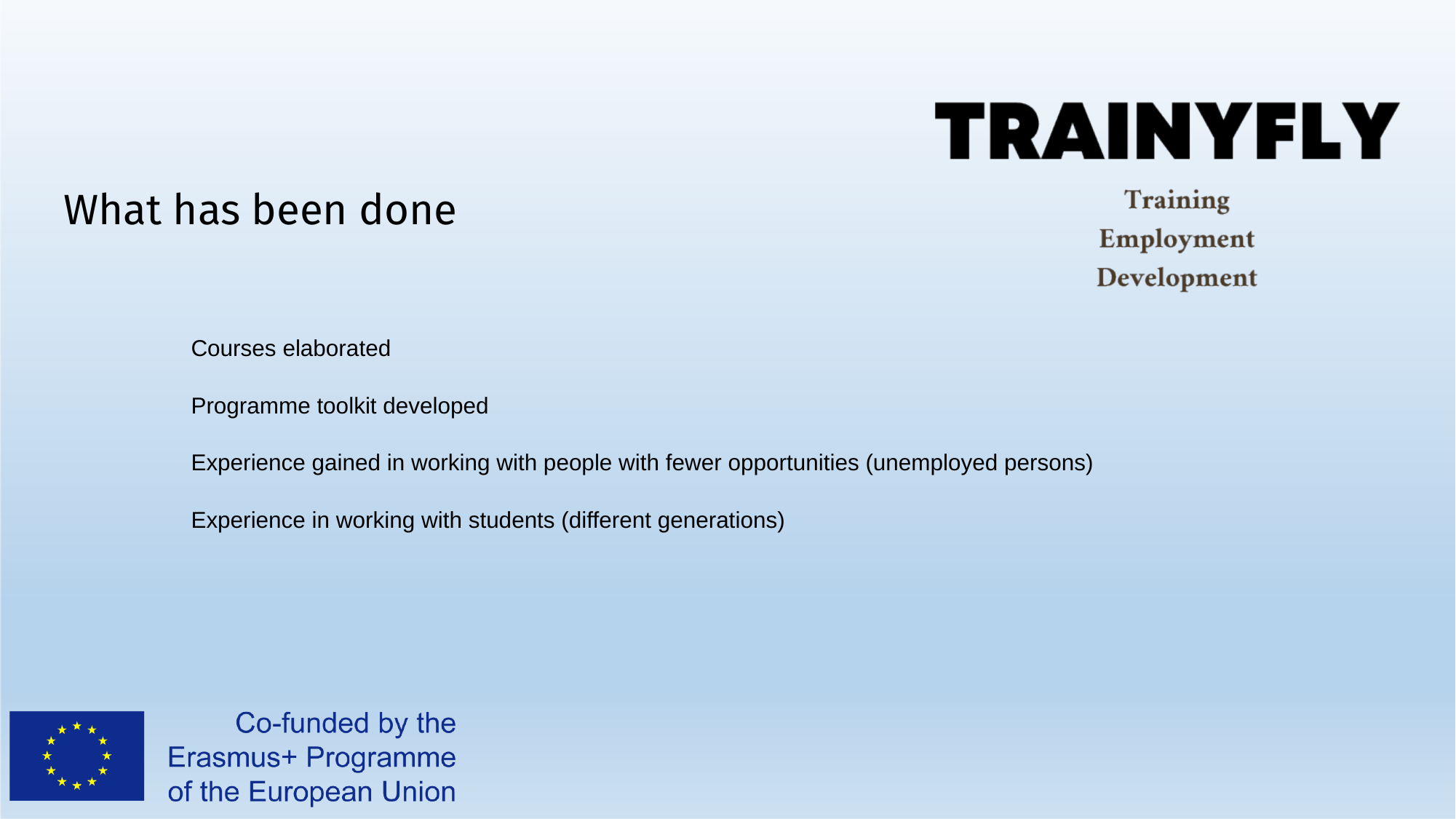

# What has been done
Courses elaborated

Programme toolkit developed

Experience gained in working with people with fewer opportunities (unemployed persons)

Experience in working with students (different generations)